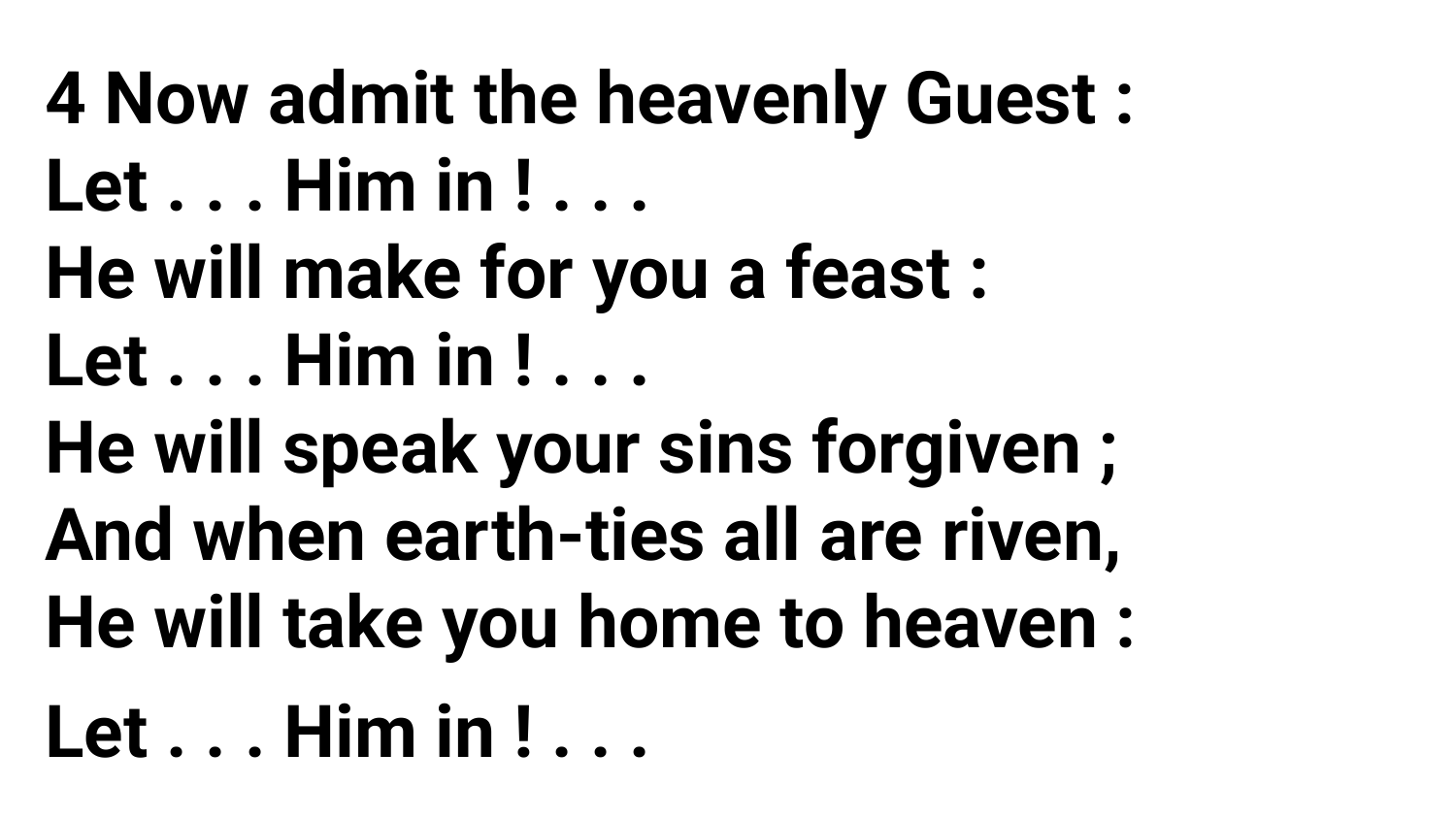

4 Now admit the heavenly Guest :
Let . . . Him in ! . . .
He will make for you a feast :
Let . . . Him in ! . . .
He will speak your sins forgiven ;
And when earth-ties all are riven,
He will take you home to heaven :
Let . . . Him in ! . . .